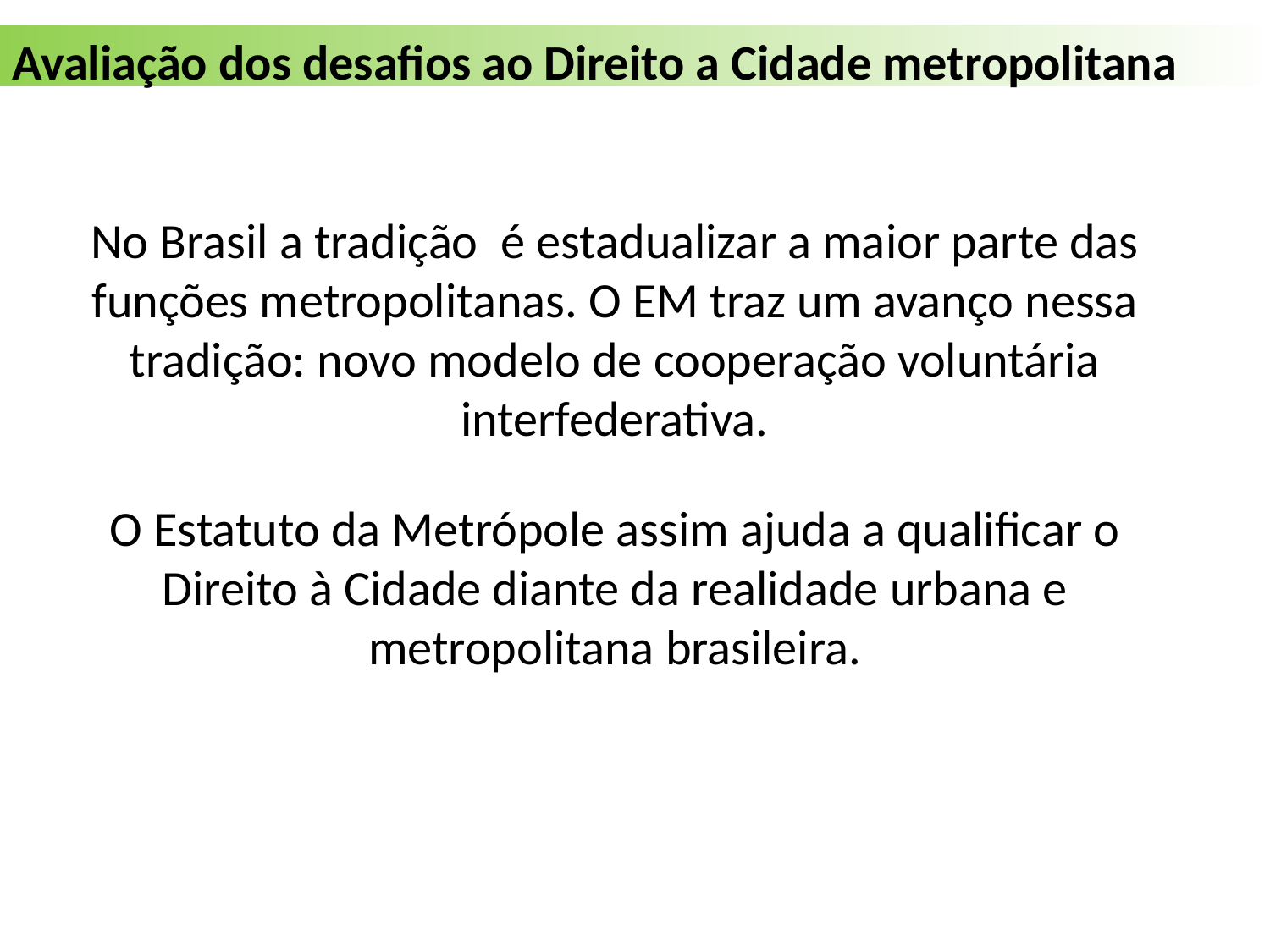

Avaliação dos desafios ao Direito a Cidade metropolitana
# No Brasil a tradição  é estadualizar a maior parte das funções metropolitanas. O EM traz um avanço nessa tradição: novo modelo de cooperação voluntária interfederativa. O Estatuto da Metrópole assim ajuda a qualificar o Direito à Cidade diante da realidade urbana e metropolitana brasileira.